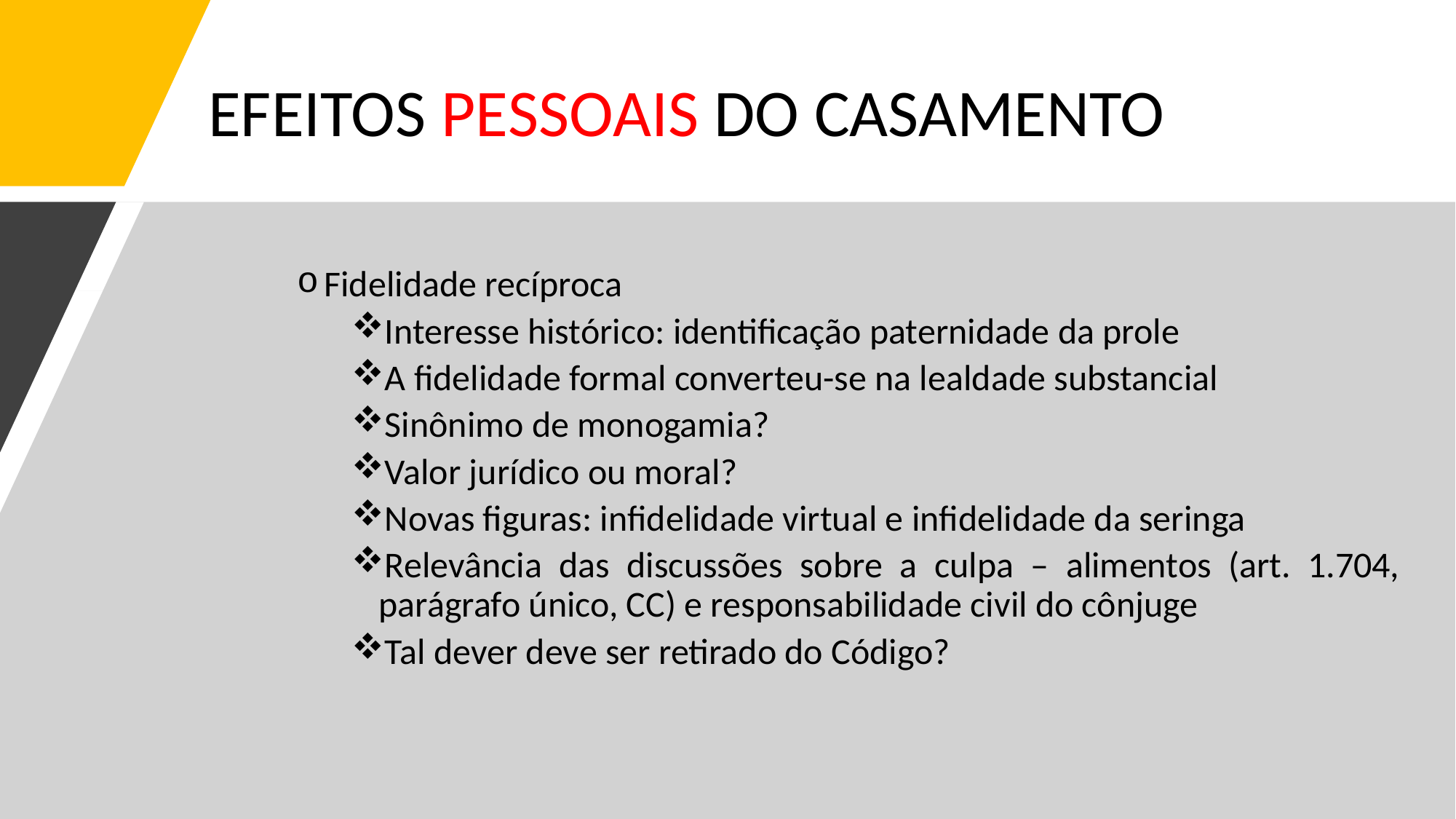

# EFEITOS PESSOAIS DO CASAMENTO

Fidelidade recíproca
Interesse histórico: identificação paternidade da prole
A fidelidade formal converteu-se na lealdade substancial
Sinônimo de monogamia?
Valor jurídico ou moral?
Novas figuras: infidelidade virtual e infidelidade da seringa
Relevância das discussões sobre a culpa – alimentos (art. 1.704, parágrafo único, CC) e responsabilidade civil do cônjuge
Tal dever deve ser retirado do Código?